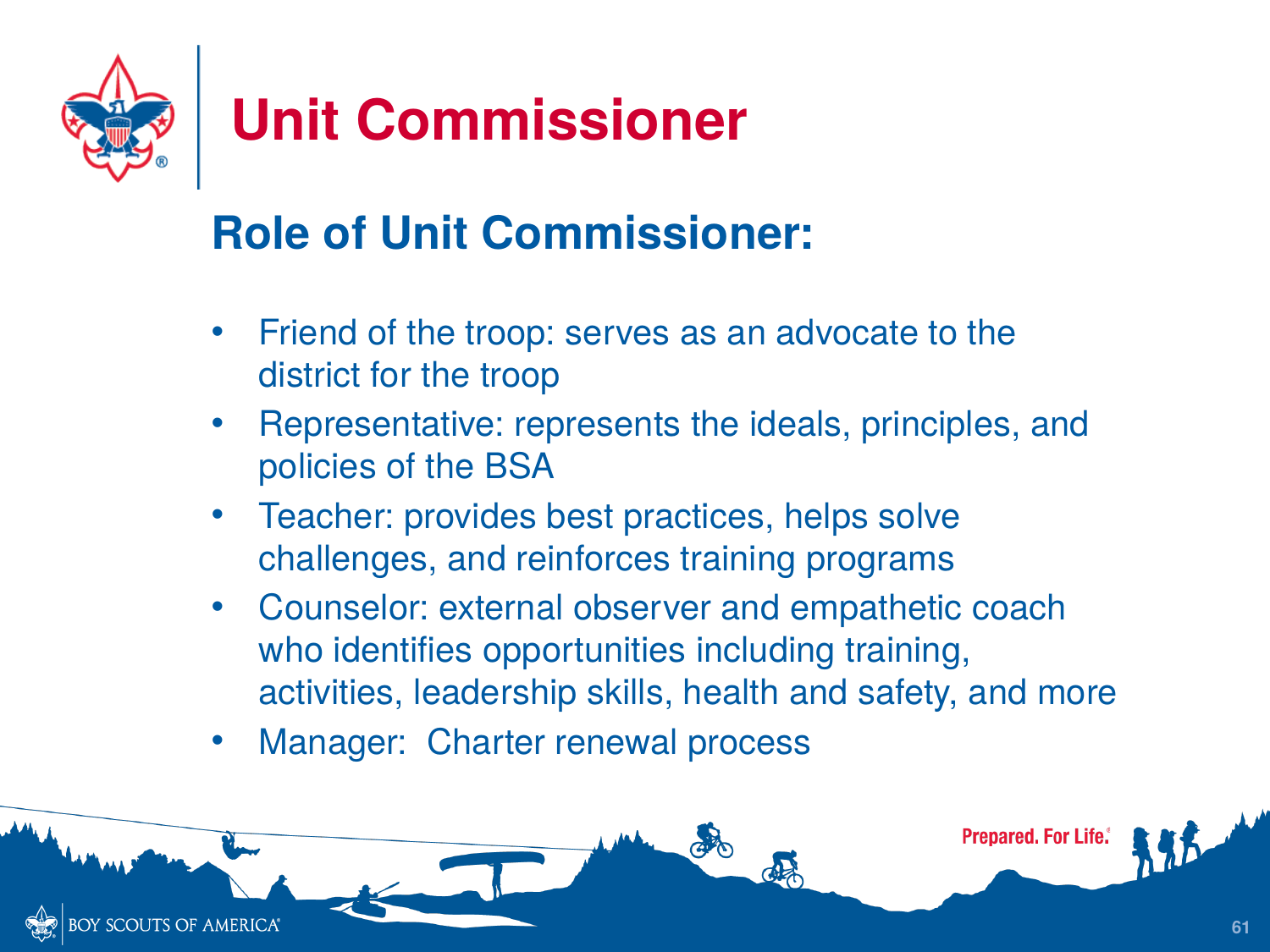

# Unit Commissioner
Role of Unit Commissioner:

Friend of the troop: serves as an advocate to the district for the troop
Representative: represents the ideals, principles, and policies of the BSA
Teacher: provides best practices, helps solve challenges, and reinforces training programs
Counselor: external observer and empathetic coach who identifies opportunities including training, activities, leadership skills, health and safety, and more
Manager:  Charter renewal process
61